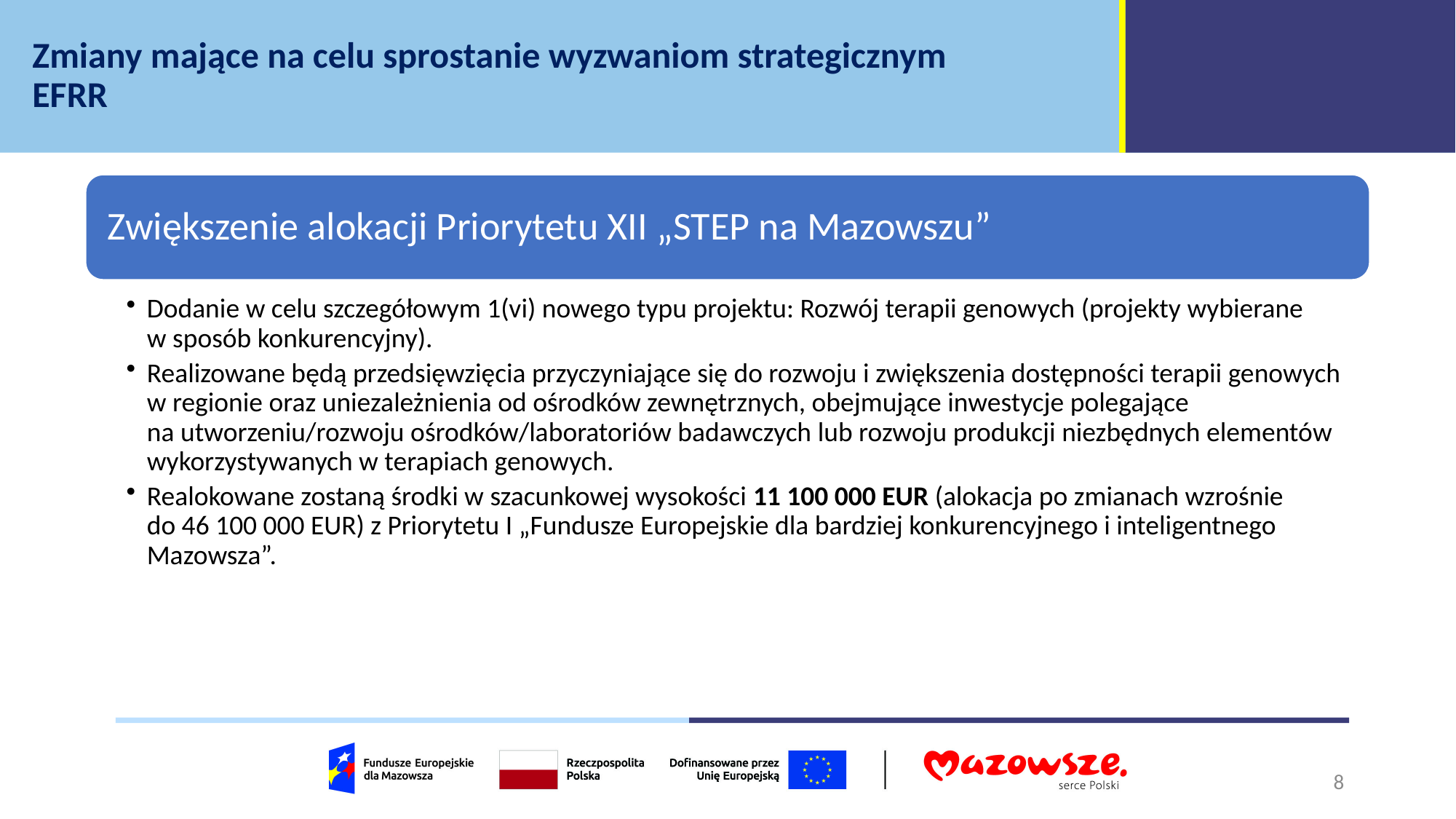

Zmiany mające na celu sprostanie wyzwaniom strategicznym
EFRR

Zwiększenie alokacji Priorytetu XII „STEP na Mazowszu”
Dodanie w celu szczegółowym 1(vi) nowego typu projektu: Rozwój terapii genowych (projekty wybierane
w sposób konkurencyjny).
Realizowane będą przedsięwzięcia przyczyniające się do rozwoju i zwiększenia dostępności terapii genowych
w regionie oraz uniezależnienia od ośrodków zewnętrznych, obejmujące inwestycje polegające
na utworzeniu/rozwoju ośrodków/laboratoriów badawczych lub rozwoju produkcji niezbędnych elementów wykorzystywanych w terapiach genowych.
Realokowane zostaną środki w szacunkowej wysokości 11 100 000 EUR (alokacja po zmianach wzrośnie
do 46 100 000 EUR) z Priorytetu I „Fundusze Europejskie dla bardziej konkurencyjnego i inteligentnego Mazowsza”.

8